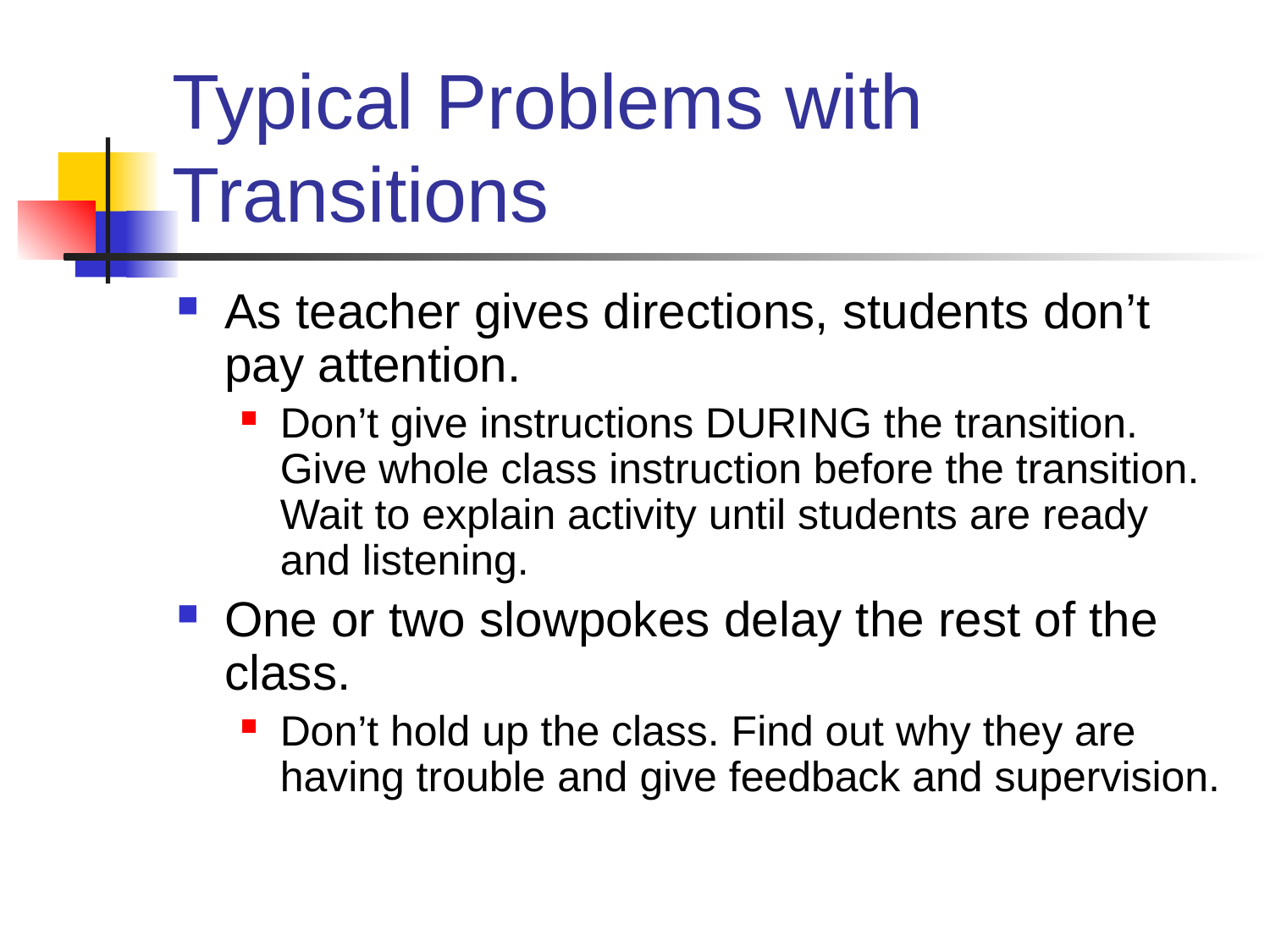

# Typical Problems with Transitions
As teacher gives directions, students don’t pay attention.
Don’t give instructions DURING the transition. Give whole class instruction before the transition. Wait to explain activity until students are ready and listening.
One or two slowpokes delay the rest of the class.
Don’t hold up the class. Find out why they are having trouble and give feedback and supervision.